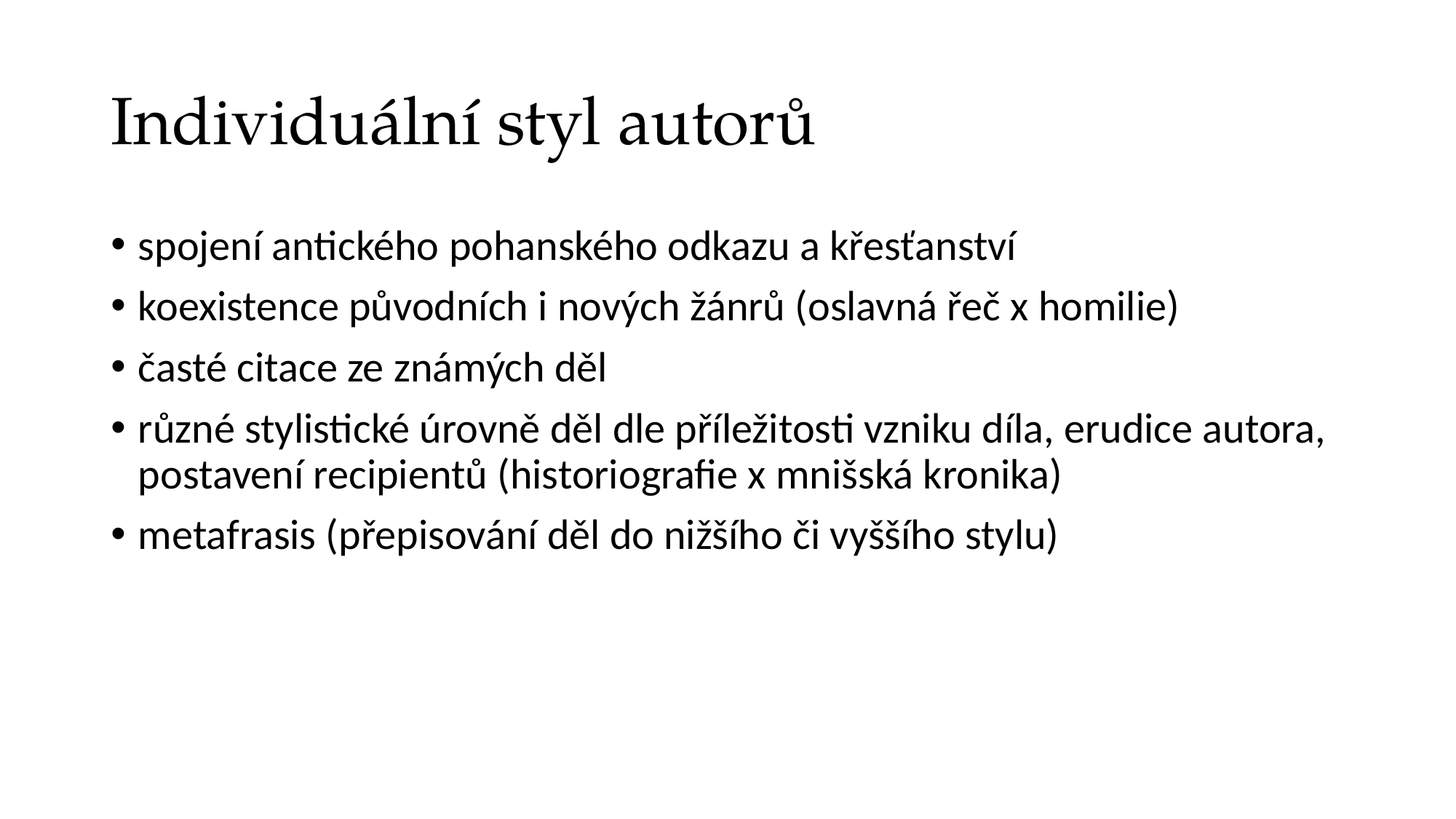

# Individuální styl autorů
spojení antického pohanského odkazu a křesťanství
koexistence původních i nových žánrů (oslavná řeč x homilie)
časté citace ze známých děl
různé stylistické úrovně děl dle příležitosti vzniku díla, erudice autora, postavení recipientů (historiografie x mnišská kronika)
metafrasis (přepisování děl do nižšího či vyššího stylu)